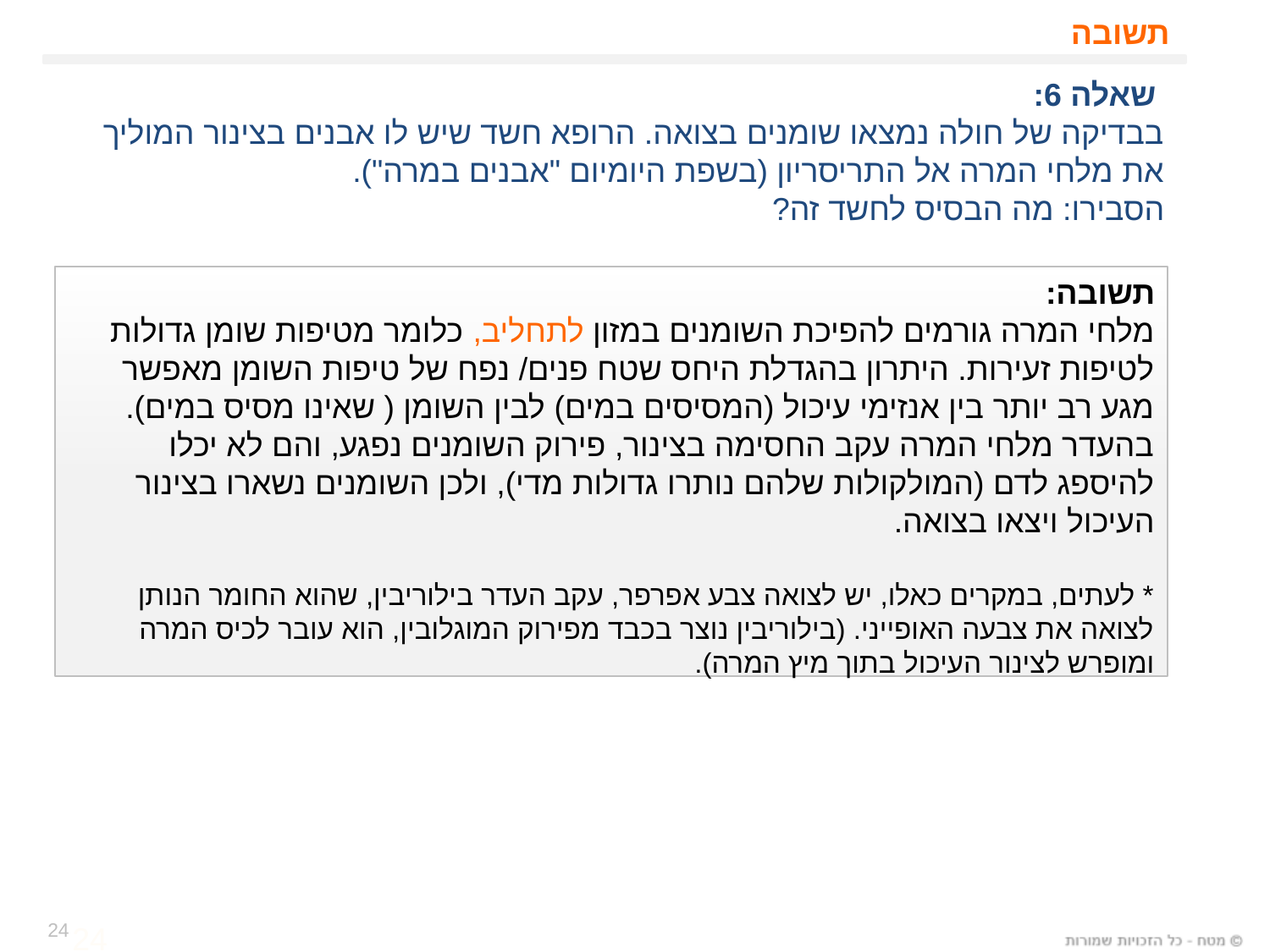

# תשובה

 שאלה 6:
בבדיקה של חולה נמצאו שומנים בצואה. הרופא חשד שיש לו אבנים בצינור המוליך את מלחי המרה אל התריסריון (בשפת היומיום "אבנים במרה").
הסבירו: מה הבסיס לחשד זה?
תשובה:
מלחי המרה גורמים להפיכת השומנים במזון לתחליב, כלומר מטיפות שומן גדולות לטיפות זעירות. היתרון בהגדלת היחס שטח פנים/ נפח של טיפות השומן מאפשר מגע רב יותר בין אנזימי עיכול (המסיסים במים) לבין השומן ( שאינו מסיס במים).
בהעדר מלחי המרה עקב החסימה בצינור, פירוק השומנים נפגע, והם לא יכלו להיספג לדם (המולקולות שלהם נותרו גדולות מדי), ולכן השומנים נשארו בצינור העיכול ויצאו בצואה.

* לעתים, במקרים כאלו, יש לצואה צבע אפרפר, עקב העדר בילוריבין, שהוא החומר הנותן לצואה את צבעה האופייני. (בילוריבין נוצר בכבד מפירוק המוגלובין, הוא עובר לכיס המרה ומופרש לצינור העיכול בתוך מיץ המרה).
24
24